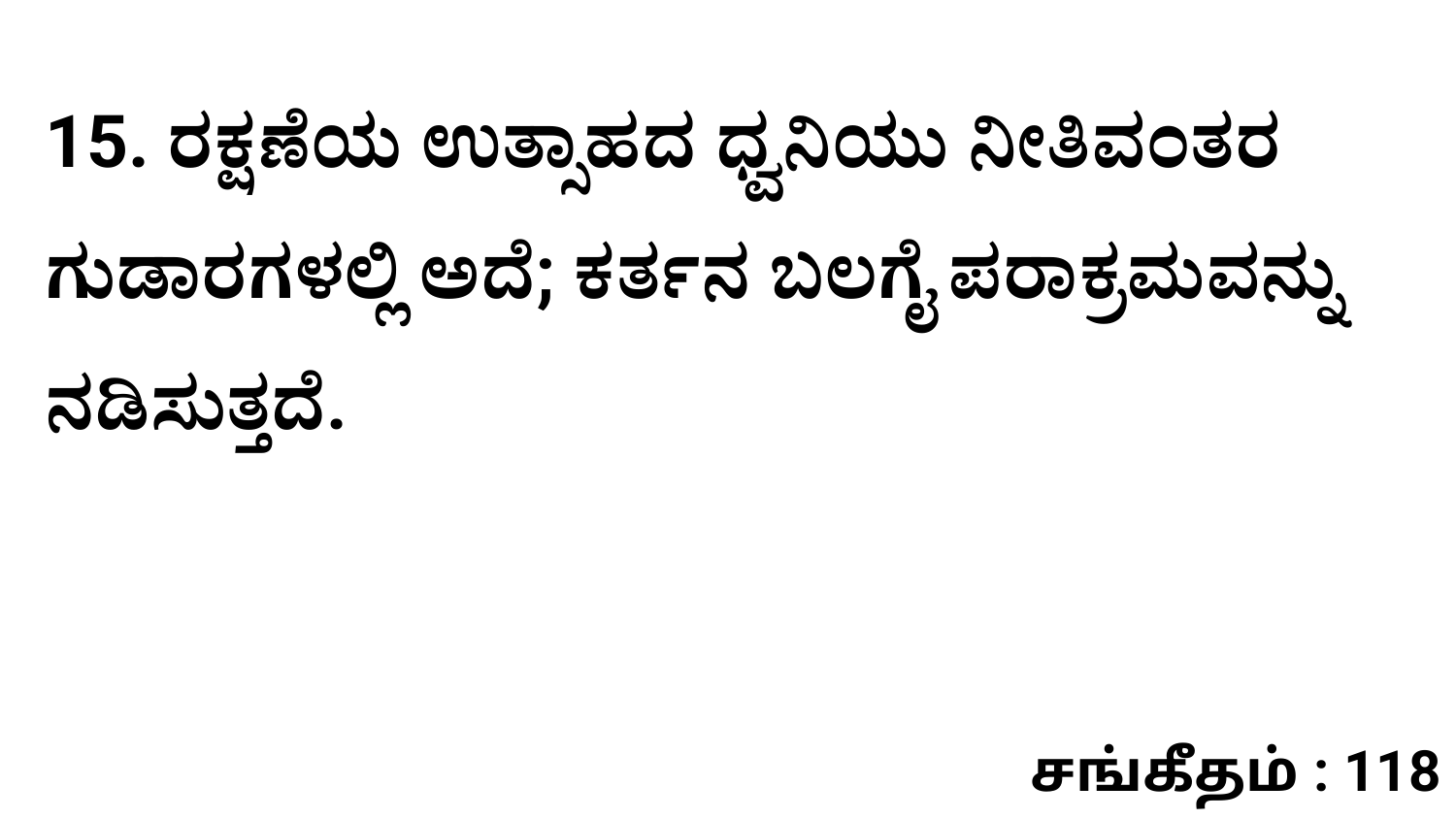

15. ರಕ್ಷಣೆಯ ಉತ್ಸಾಹದ ಧ್ವನಿಯು ನೀತಿವಂತರ ಗುಡಾರಗಳಲ್ಲಿ ಅದೆ; ಕರ್ತನ ಬಲಗೈ ಪರಾಕ್ರಮವನ್ನು ನಡಿಸುತ್ತದೆ.
சங்கீதம் : 118